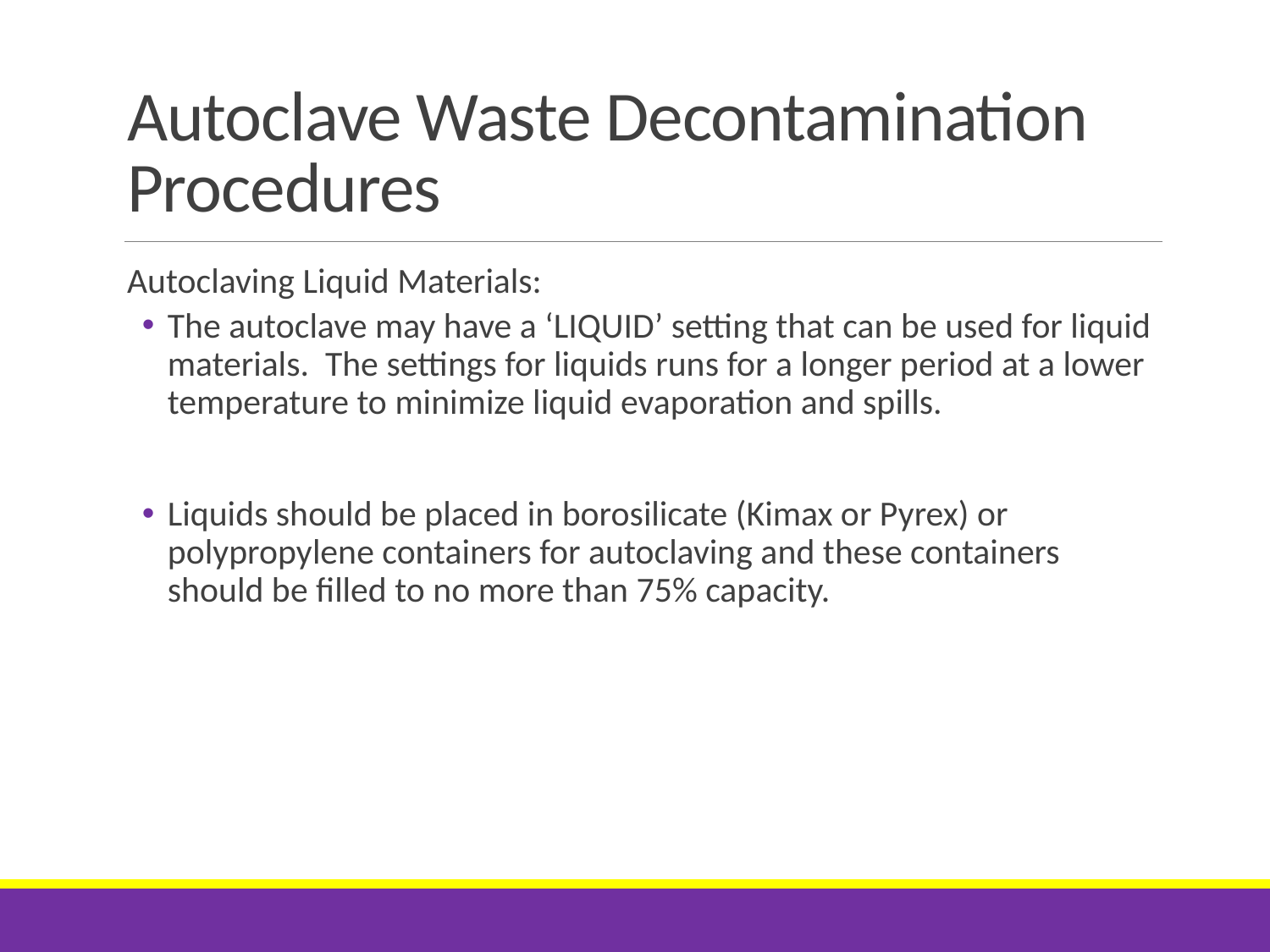

# Autoclave Waste Decontamination Procedures
Autoclaving Liquid Materials:
The autoclave may have a ‘LIQUID’ setting that can be used for liquid materials.  The settings for liquids runs for a longer period at a lower temperature to minimize liquid evaporation and spills.

Liquids should be placed in borosilicate (Kimax or Pyrex) or polypropylene containers for autoclaving and these containers should be filled to no more than 75% capacity.